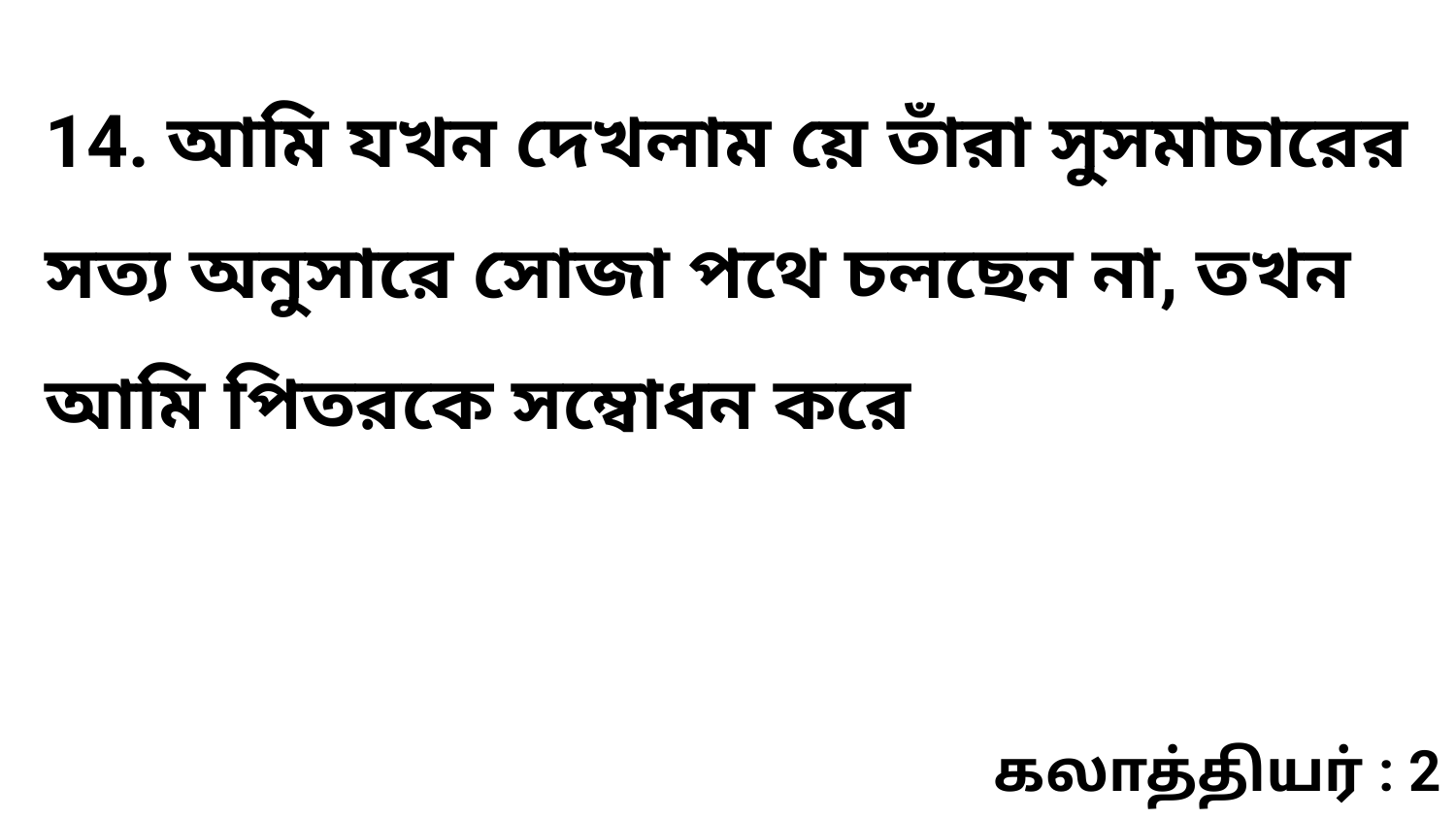

14. আমি যখন দেখলাম য়ে তাঁরা সুসমাচারের সত্য অনুসারে সোজা পথে চলছেন না, তখন আমি পিতরকে সম্বোধন করে
கலாத்தியர் : 2